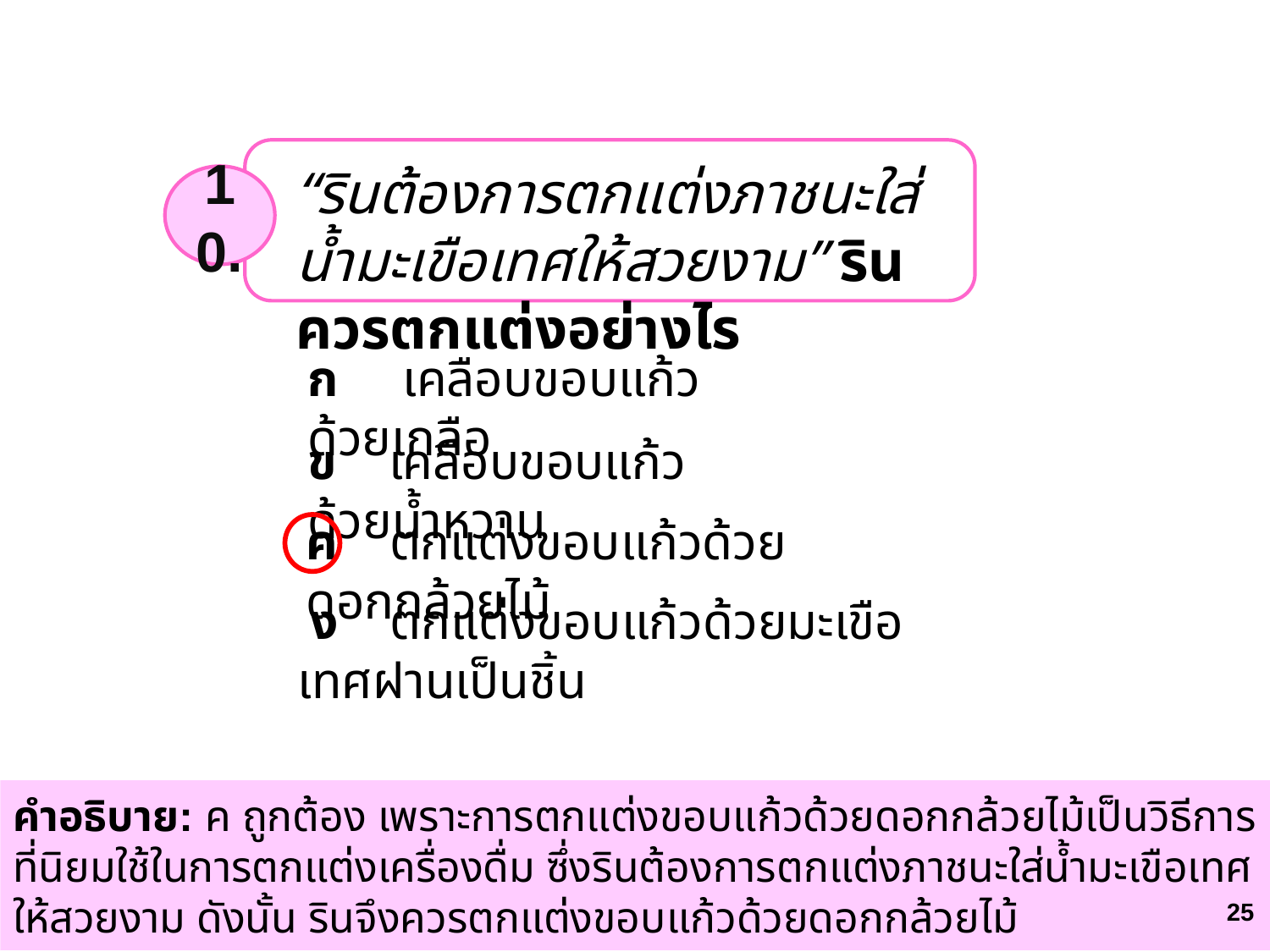

“รินต้องการตกแต่งภาชนะใส่น้ำมะเขือเทศให้สวยงาม” รินควรตกแต่งอย่างไร
10.
ก     เคลือบขอบแก้วด้วยเกลือ
ข    เคลือบขอบแก้วด้วยน้ำหวาน
ค    ตกแต่งขอบแก้วด้วยดอกกล้วยไม้

 ง    ตกแต่งขอบแก้วด้วยมะเขือเทศฝานเป็นชิ้น
คำอธิบาย: ค ถูกต้อง เพราะการตกแต่งขอบแก้วด้วยดอกกล้วยไม้เป็นวิธีการที่นิยมใช้ในการตกแต่งเครื่องดื่ม ซึ่งรินต้องการตกแต่งภาชนะใส่น้ำมะเขือเทศให้สวยงาม ดังนั้น รินจึงควรตกแต่งขอบแก้วด้วยดอกกล้วยไม้
25